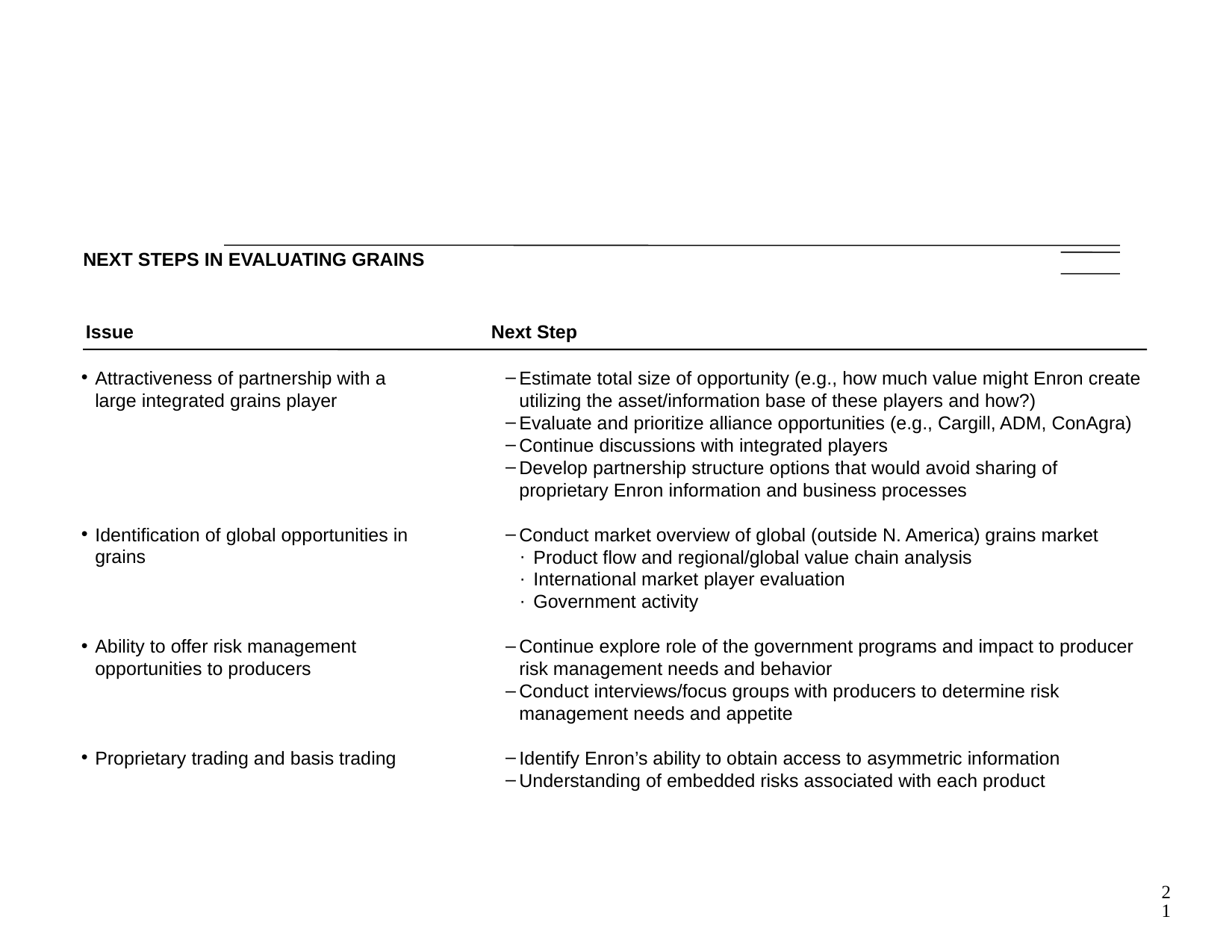

# NEXT STEPS IN EVALUATING GRAINS
Issue
Next Step

Attractiveness of partnership with a large integrated grains player

Identification of global opportunities in grains

Ability to offer risk management opportunities to producers

Proprietary trading and basis trading

Estimate total size of opportunity (e.g., how much value might Enron create utilizing the asset/information base of these players and how?)
Evaluate and prioritize alliance opportunities (e.g., Cargill, ADM, ConAgra)
Continue discussions with integrated players
Develop partnership structure options that would avoid sharing of proprietary Enron information and business processes

Conduct market overview of global (outside N. America) grains market
Product flow and regional/global value chain analysis
International market player evaluation
Government activity

Continue explore role of the government programs and impact to producer risk management needs and behavior
Conduct interviews/focus groups with producers to determine risk management needs and appetite

Identify Enron’s ability to obtain access to asymmetric information
Understanding of embedded risks associated with each product

21